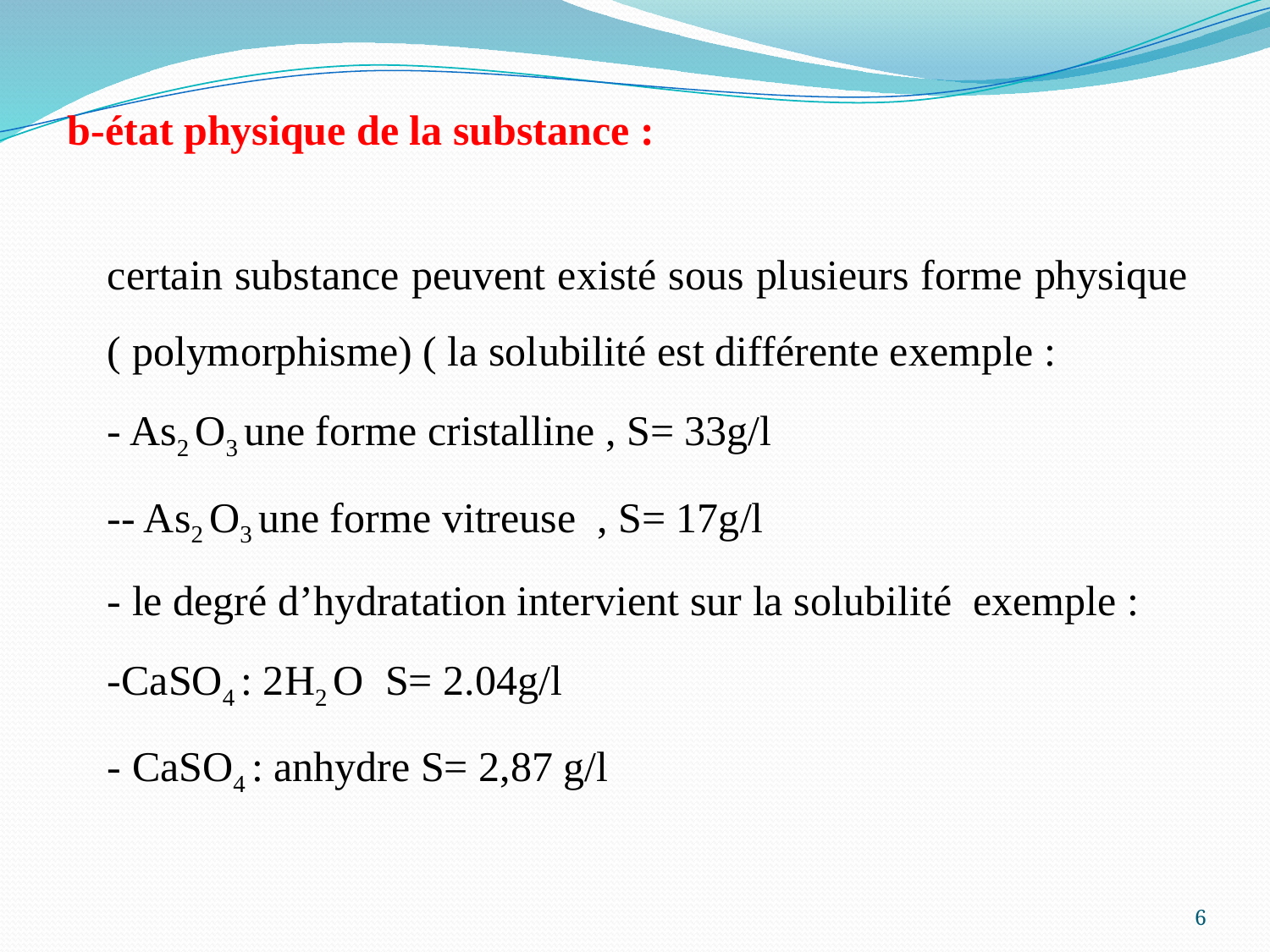

b-état physique de la substance :

certain substance peuvent existé sous plusieurs forme physique   ( polymorphisme) ( la solubilité est différente exemple :
- As2 O3 une forme cristalline , S= 33g/l
-- As2 O3 une forme vitreuse  , S= 17g/l
- le degré d’hydratation intervient sur la solubilité  exemple :
-CaSO4 : 2H2 O  S= 2.04g/l
- CaSO4 : anhydre S= 2,87 g/l

6